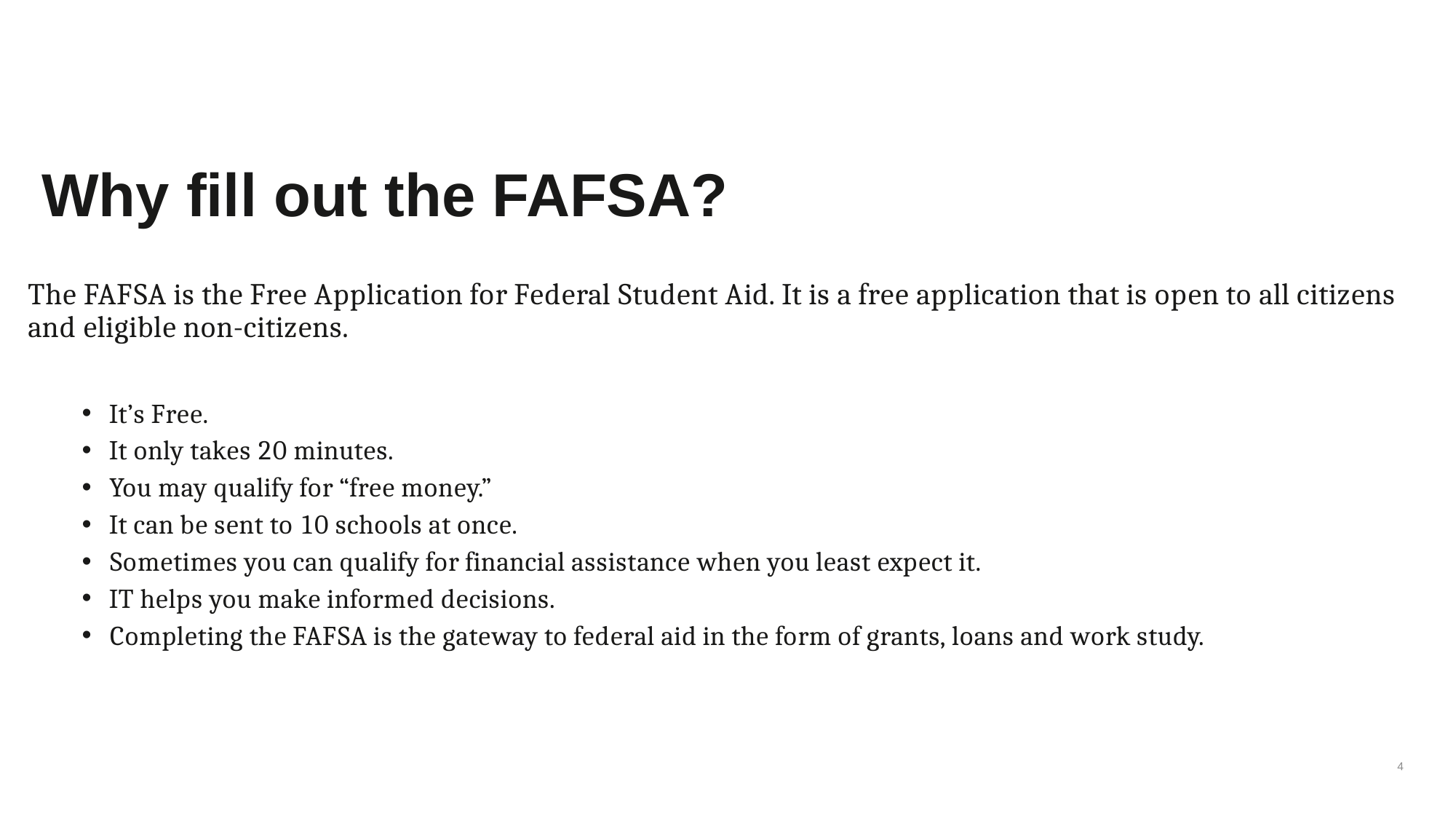

Why fill out the FAFSA?

The FAFSA is the Free Application for Federal Student Aid. It is a free application that is open to all citizens and eligible non-citizens.

It’s Free.
It only takes 20 minutes.
You may qualify for “free money.”
It can be sent to 10 schools at once.
Sometimes you can qualify for financial assistance when you least expect it.
IT helps you make informed decisions.
Completing the FAFSA is the gateway to federal aid in the form of grants, loans and work study.
4